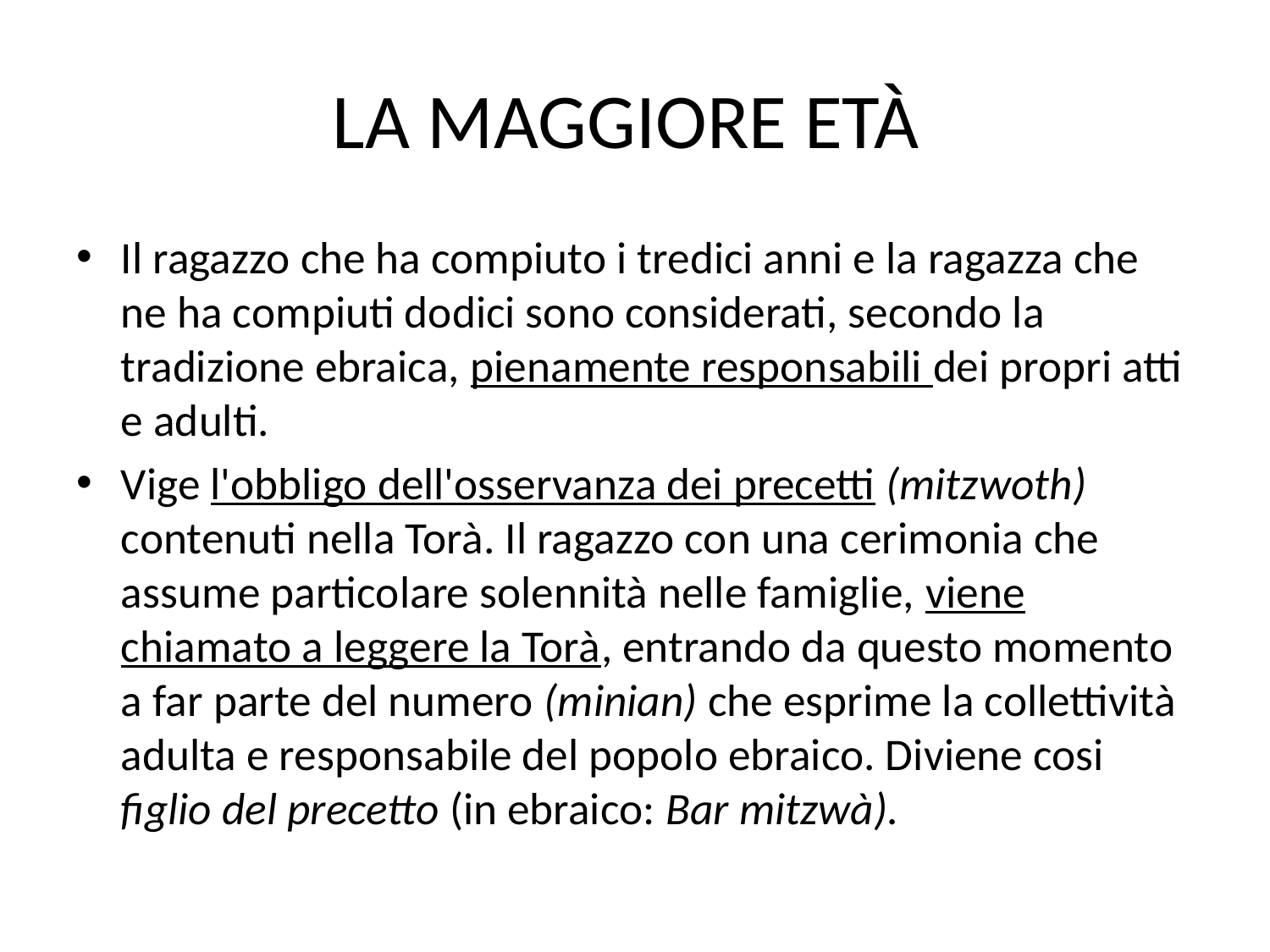

# LA MAGGIORE ETÀ
Il ragazzo che ha compiuto i tredici anni e la ragazza che ne ha compiuti dodici sono considerati, secondo la tradizione ebraica, pienamente responsabili dei propri atti e adulti.
Vige l'obbligo dell'osservanza dei precetti (mitzwoth) contenuti nella Torà. Il ragazzo con una cerimonia che assume particolare solennità nelle famiglie, viene chiamato a leggere la Torà, entrando da questo momento a far parte del numero (minian) che esprime la collettività adulta e responsabile del popolo ebraico. Diviene cosi figlio del precetto (in ebraico: Bar mitzwà).